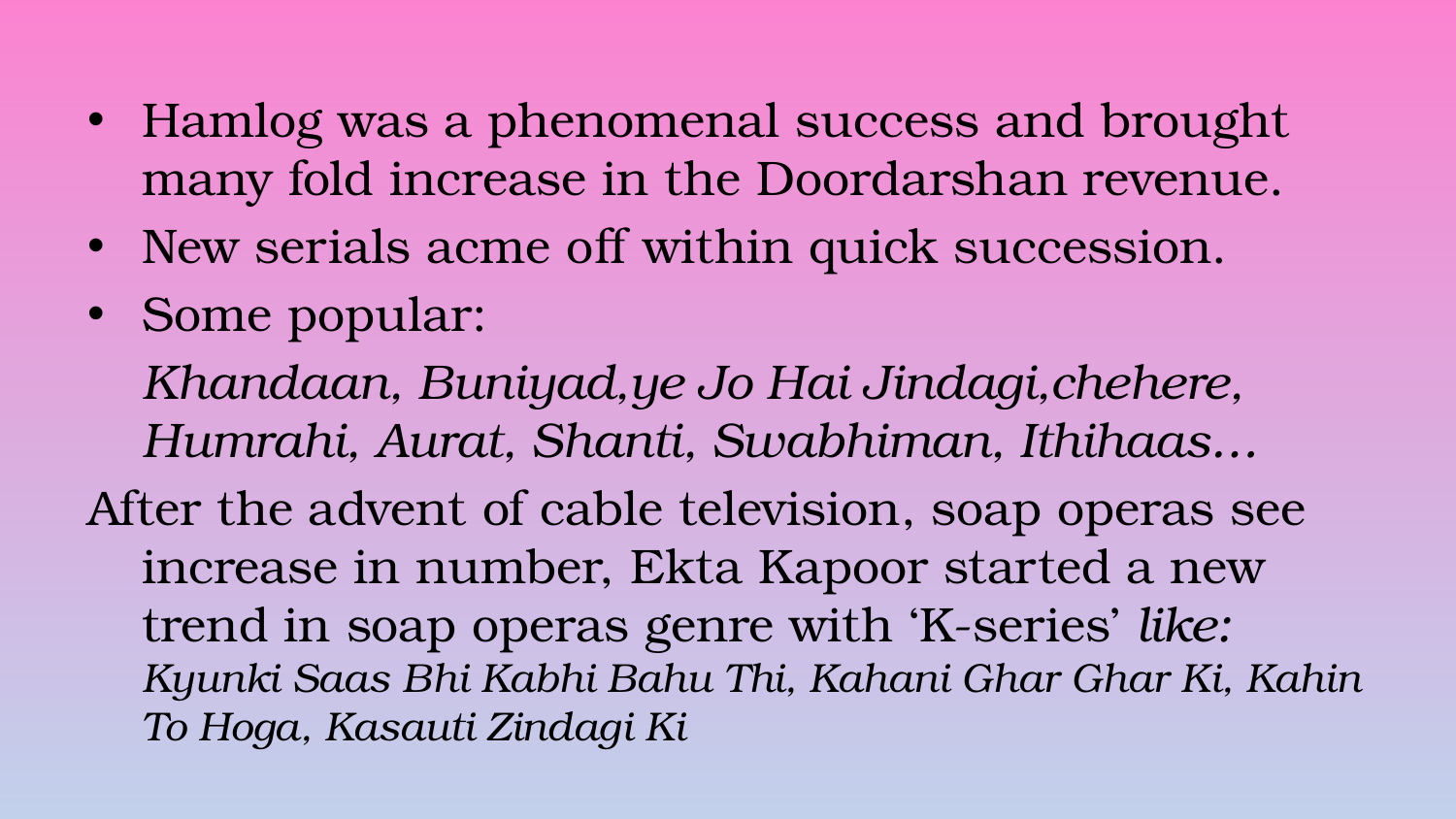

Hamlog was a phenomenal success and brought many fold increase in the Doordarshan revenue.
New serials acme off within quick succession.
Some popular:
	Khandaan, Buniyad,ye Jo Hai Jindagi,chehere, Humrahi, Aurat, Shanti, Swabhiman, Ithihaas…
After the advent of cable television, soap operas see increase in number, Ekta Kapoor started a new trend in soap operas genre with ‘K-series’ like: Kyunki Saas Bhi Kabhi Bahu Thi, Kahani Ghar Ghar Ki, Kahin To Hoga, Kasauti Zindagi Ki